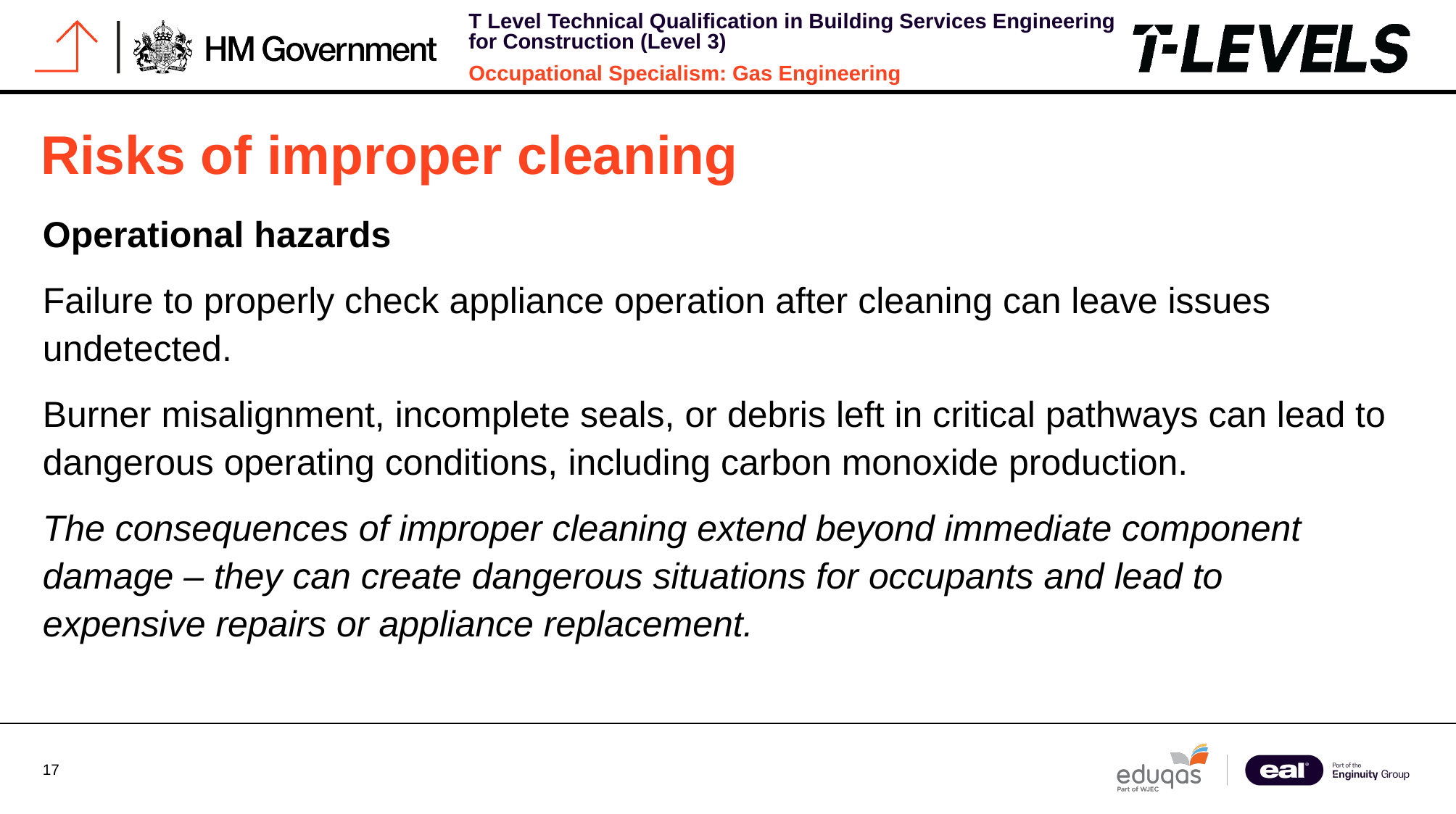

# Risks of improper cleaning
Operational hazards
Failure to properly check appliance operation after cleaning can leave issues undetected.
Burner misalignment, incomplete seals, or debris left in critical pathways can lead to dangerous operating conditions, including carbon monoxide production.
The consequences of improper cleaning extend beyond immediate component damage – they can create dangerous situations for occupants and lead to expensive repairs or appliance replacement.